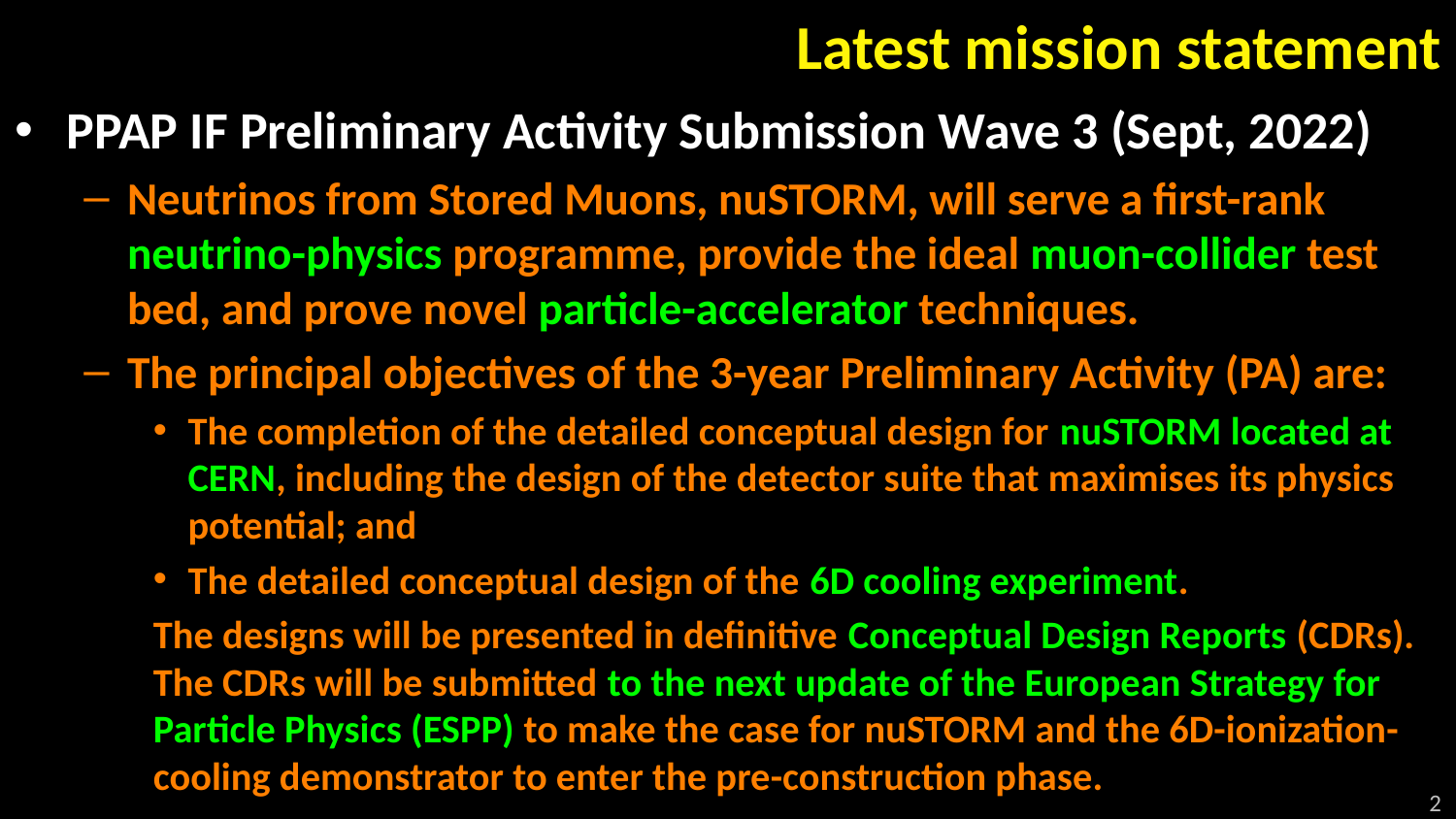

# Latest mission statement
PPAP IF Preliminary Activity Submission Wave 3 (Sept, 2022)
Neutrinos from Stored Muons, nuSTORM, will serve a first-rank neutrino-physics programme, provide the ideal muon-collider test bed, and prove novel particle-accelerator techniques.
The principal objectives of the 3-year Preliminary Activity (PA) are:
The completion of the detailed conceptual design for nuSTORM located at CERN, including the design of the detector suite that maximises its physics potential; and
The detailed conceptual design of the 6D cooling experiment.
The designs will be presented in definitive Conceptual Design Reports (CDRs).  The CDRs will be submitted to the next update of the European Strategy for Particle Physics (ESPP) to make the case for nuSTORM and the 6D-ionization-cooling demonstrator to enter the pre-construction phase.
2